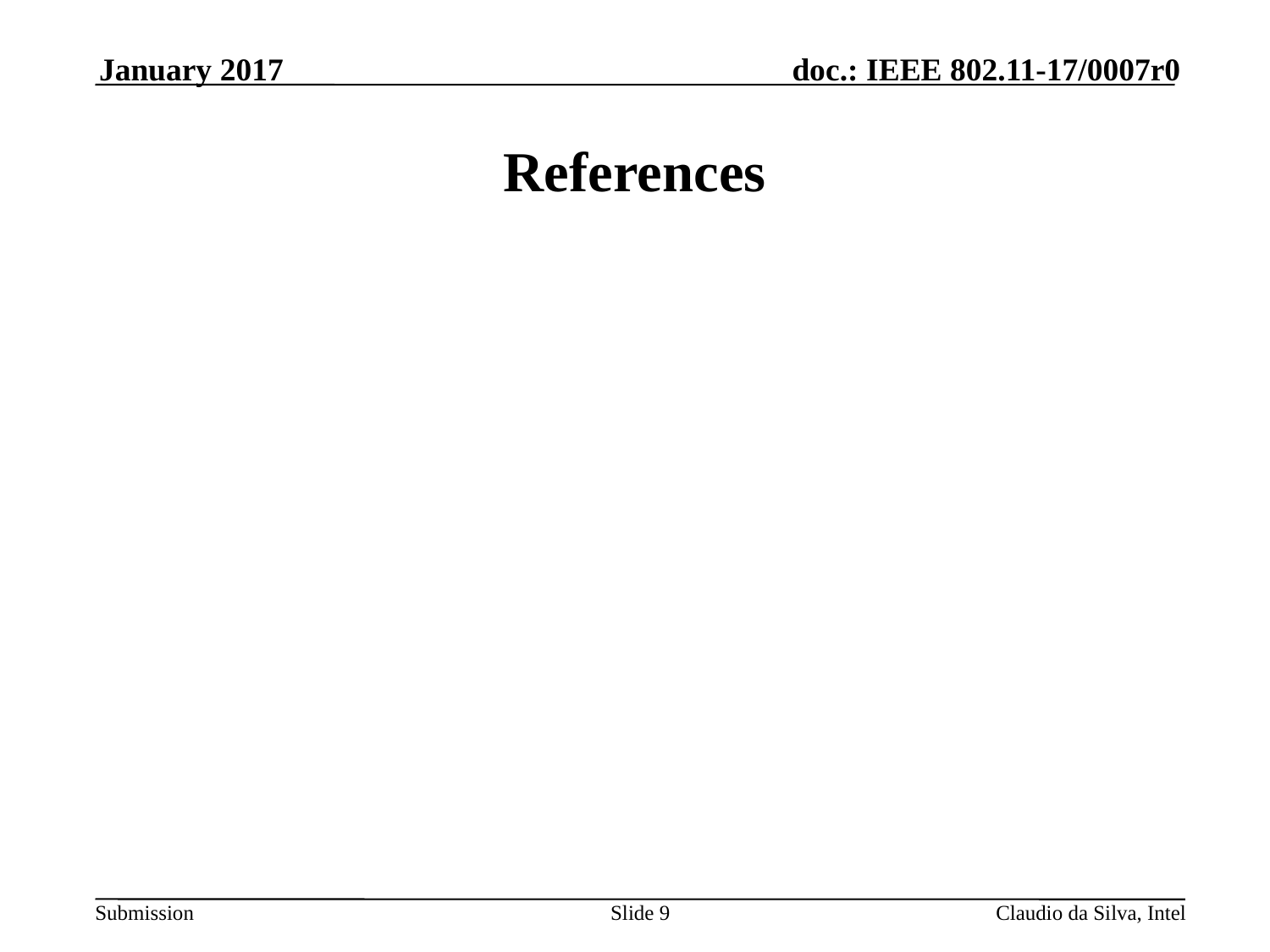

January 2017
# References

Slide 9
Claudio da Silva, Intel